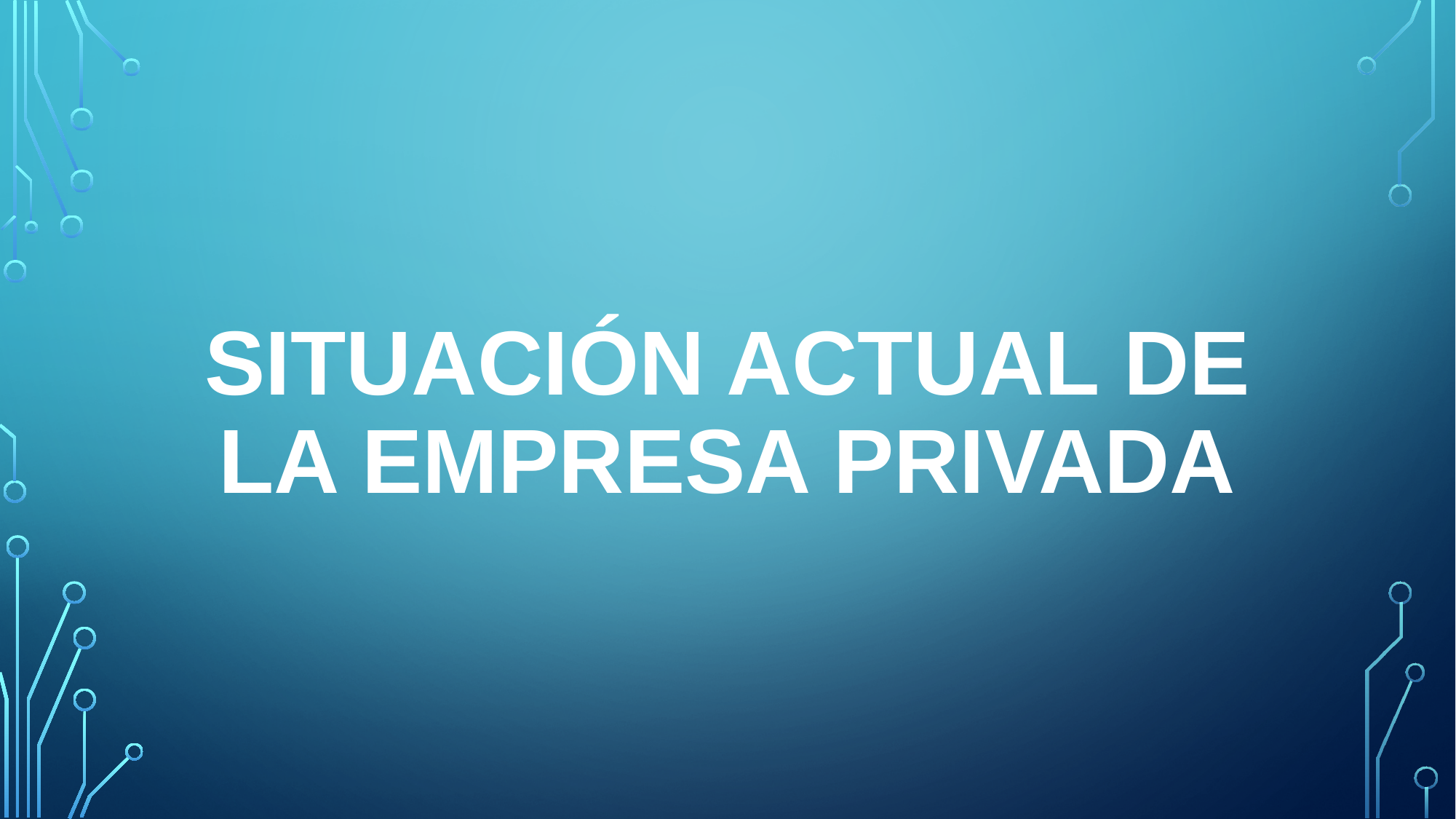

# SITUACIÓN ACTUAL DE LA EMPRESA PRIVADA